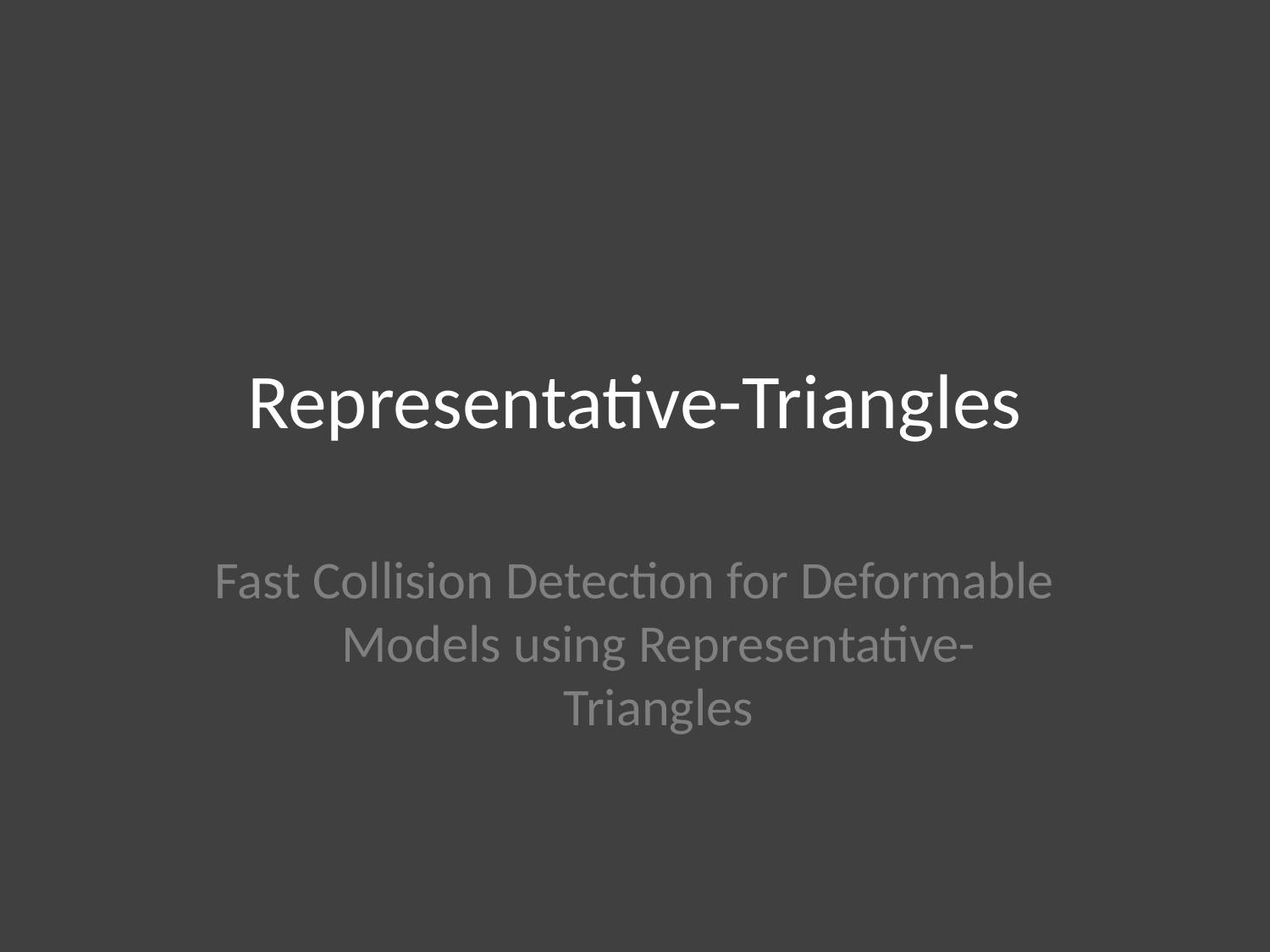

Representative-Triangles
Fast Collision Detection for Deformable Models using Representative-Triangles